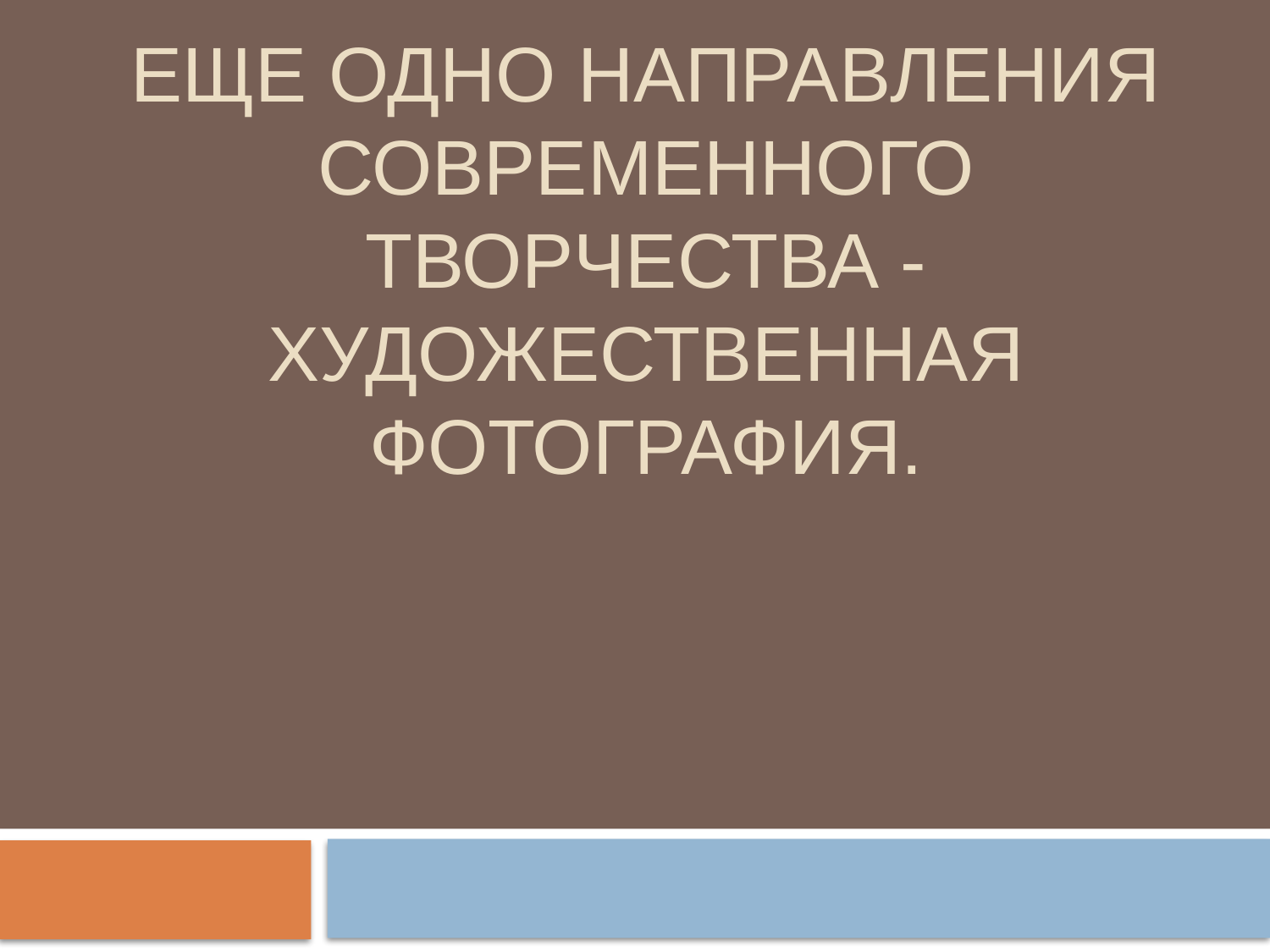

# Еще одно направления современного творчества - художественная фотография.